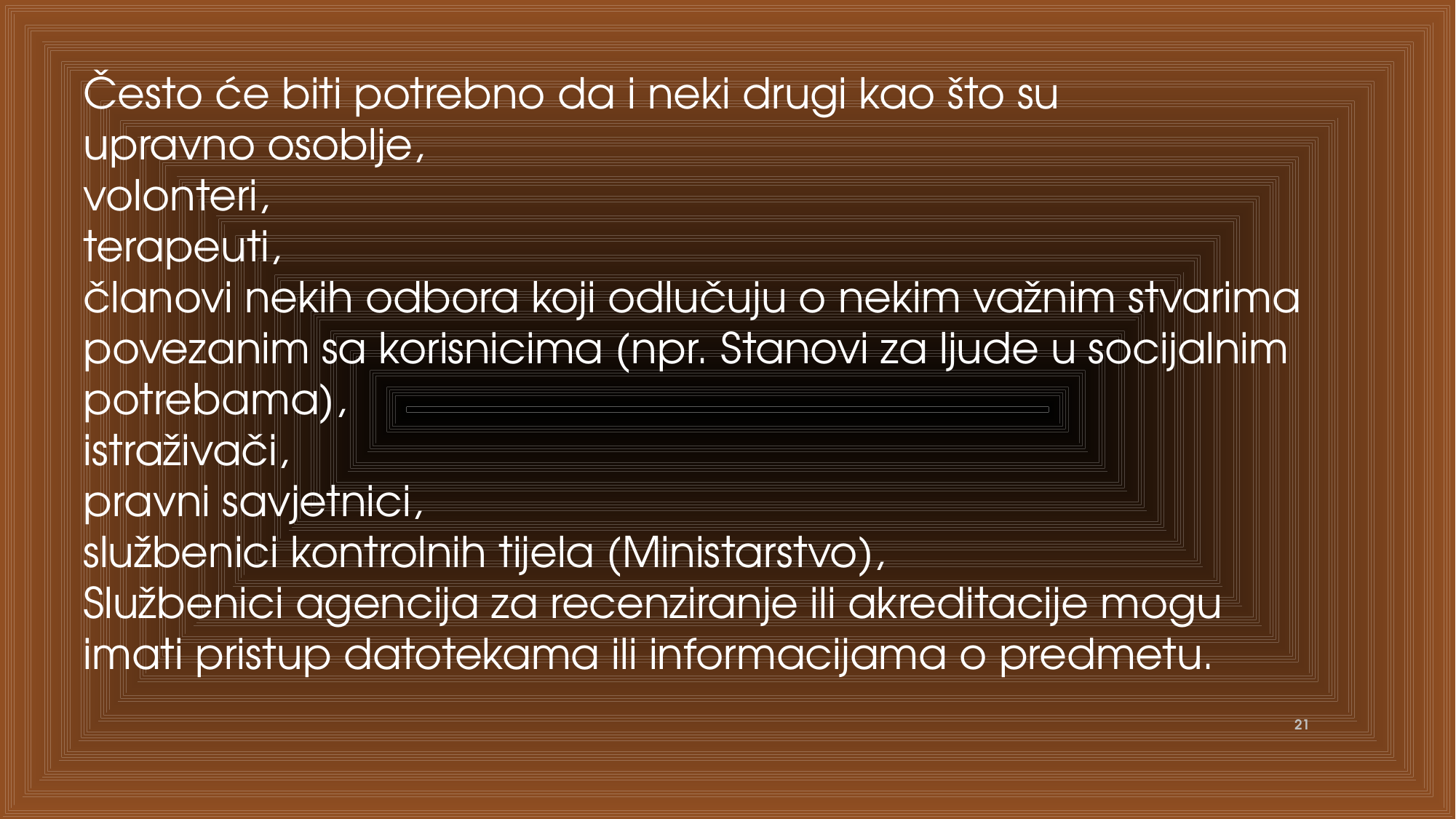

Često će biti potrebno da i neki drugi kao što su
upravno osoblje,
volonteri,
terapeuti,
članovi nekih odbora koji odlučuju o nekim važnim stvarima povezanim sa korisnicima (npr. Stanovi za ljude u socijalnim potrebama),
istraživači,
pravni savjetnici,
službenici kontrolnih tijela (Ministarstvo),
Službenici agencija za recenziranje ili akreditacije mogu imati pristup datotekama ili informacijama o predmetu.
21